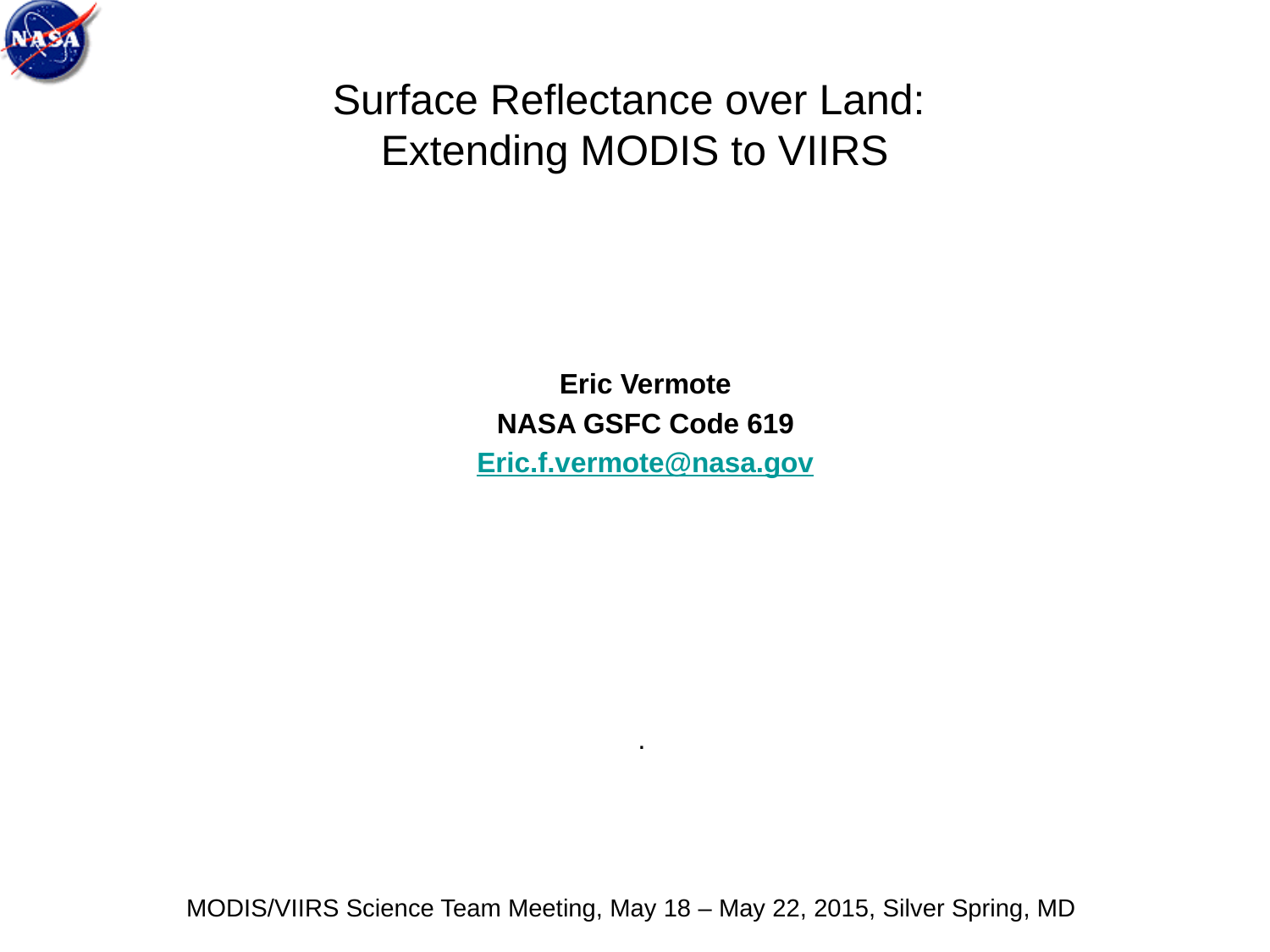

# Surface Reflectance over Land: Extending MODIS to VIIRS
Eric Vermote
NASA GSFC Code 619
Eric.f.vermote@nasa.gov

.
MODIS/VIIRS Science Team Meeting, May 18 – May 22, 2015, Silver Spring, MD